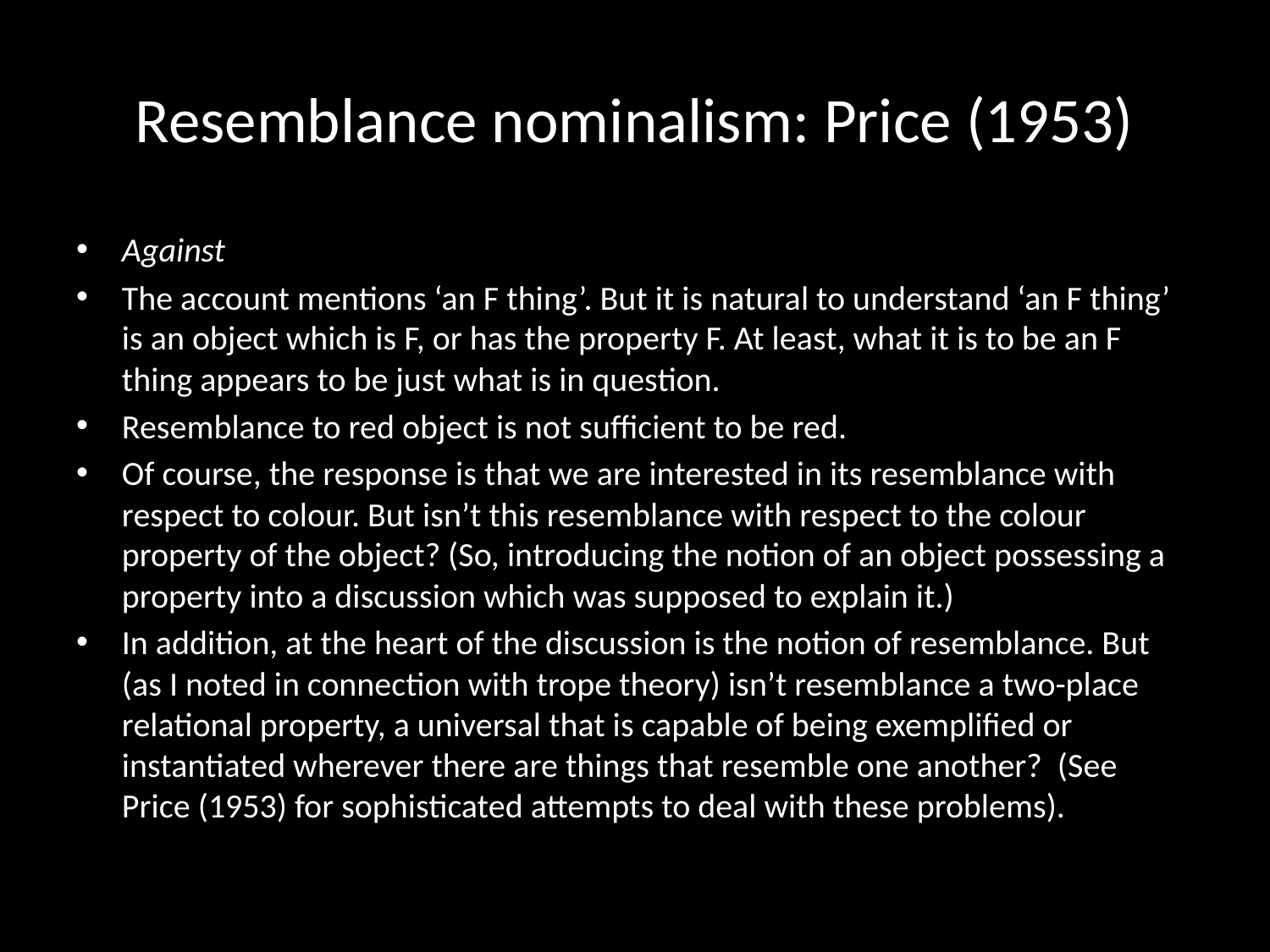

# Resemblance nominalism: Price (1953)
Against
The account mentions ‘an F thing’. But it is natural to understand ‘an F thing’ is an object which is F, or has the property F. At least, what it is to be an F thing appears to be just what is in question.
Resemblance to red object is not sufficient to be red.
Of course, the response is that we are interested in its resemblance with respect to colour. But isn’t this resemblance with respect to the colour property of the object? (So, introducing the notion of an object possessing a property into a discussion which was supposed to explain it.)
In addition, at the heart of the discussion is the notion of resemblance. But (as I noted in connection with trope theory) isn’t resemblance a two-place relational property, a universal that is capable of being exemplified or instantiated wherever there are things that resemble one another?  (See Price (1953) for sophisticated attempts to deal with these problems).